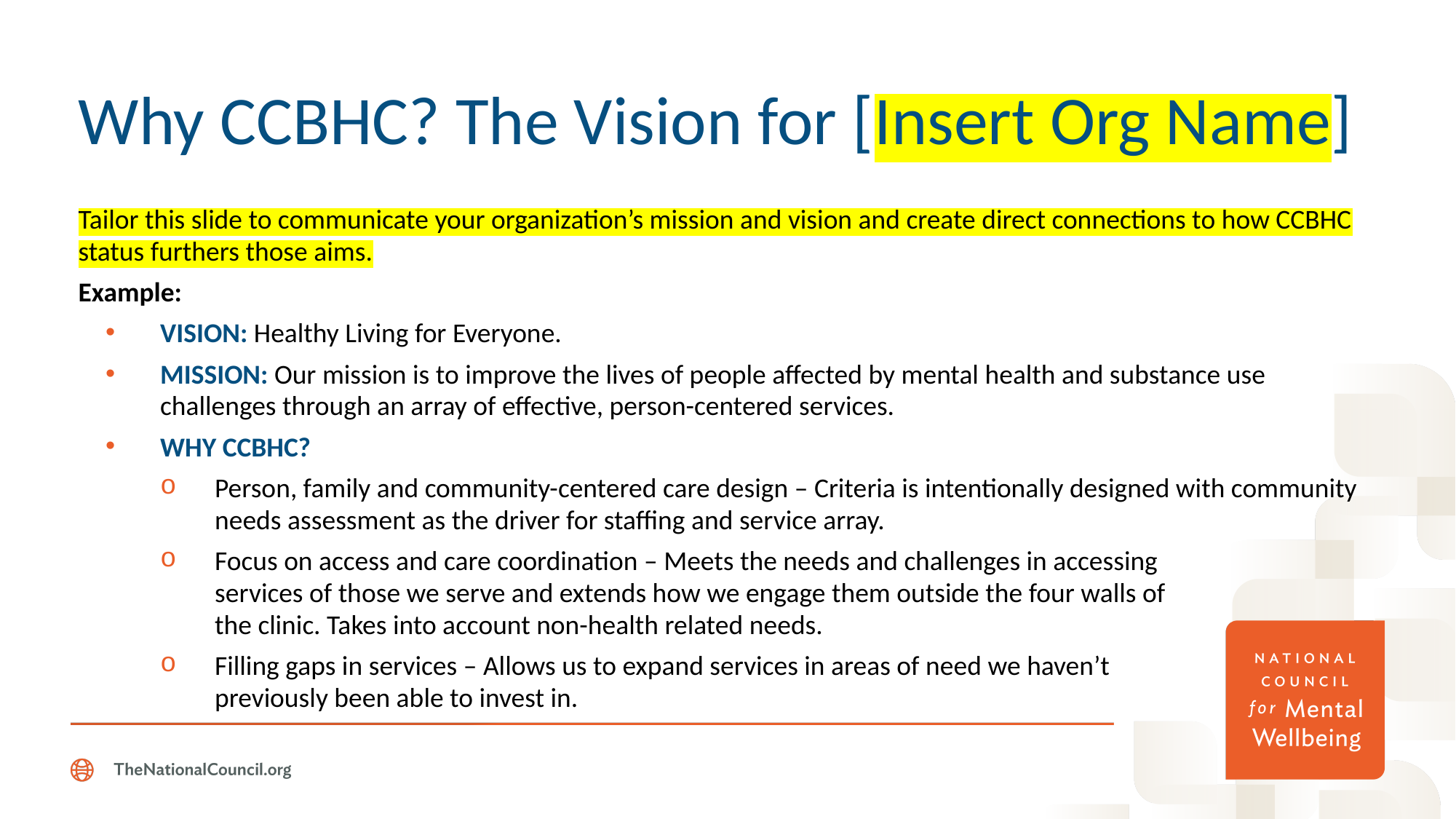

# Why CCBHC? The Vision for [Insert Org Name]
Tailor this slide to communicate your organization’s mission and vision and create direct connections to how CCBHC status furthers those aims.
Example:
VISION: Healthy Living for Everyone.
MISSION: Our mission is to improve the lives of people affected by mental health and substance use challenges through an array of effective, person-centered services.
WHY CCBHC?
Person, family and community-centered care design – Criteria is intentionally designed with community needs assessment as the driver for staffing and service array.
Focus on access and care coordination – Meets the needs and challenges in accessing
services of those we serve and extends how we engage them outside the four walls of
the clinic. Takes into account non-health related needs.
Filling gaps in services – Allows us to expand services in areas of need we haven’t
previously been able to invest in.